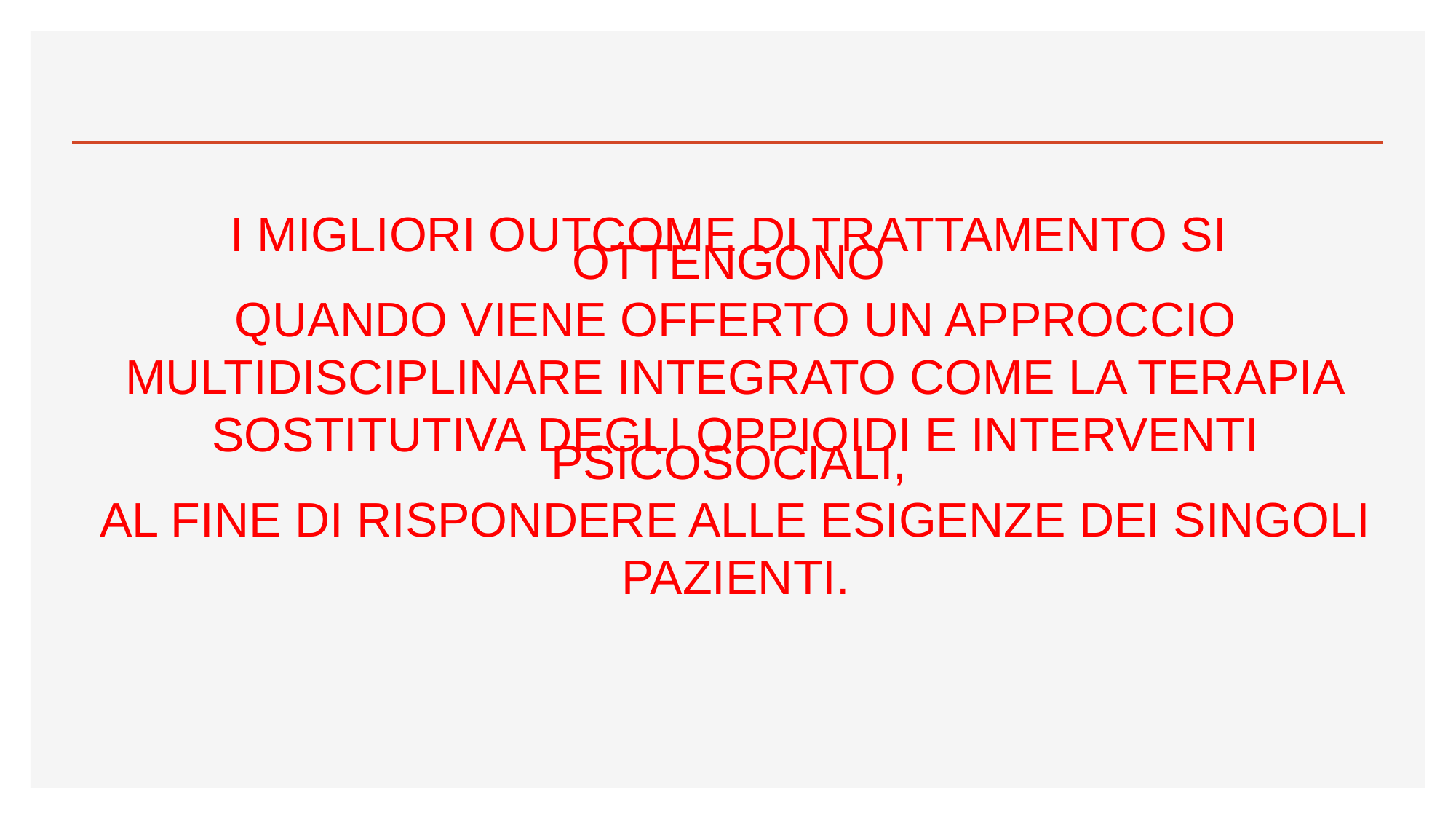

I MIGLIORI OUTCOME DI TRATTAMENTO SI OTTENGONO
 QUANDO VIENE OFFERTO UN APPROCCIO
 MULTIDISCIPLINARE INTEGRATO COME LA TERAPIA
 SOSTITUTIVA DEGLI OPPIOIDI E INTERVENTI PSICOSOCIALI,
 AL FINE DI RISPONDERE ALLE ESIGENZE DEI SINGOLI
 PAZIENTI.